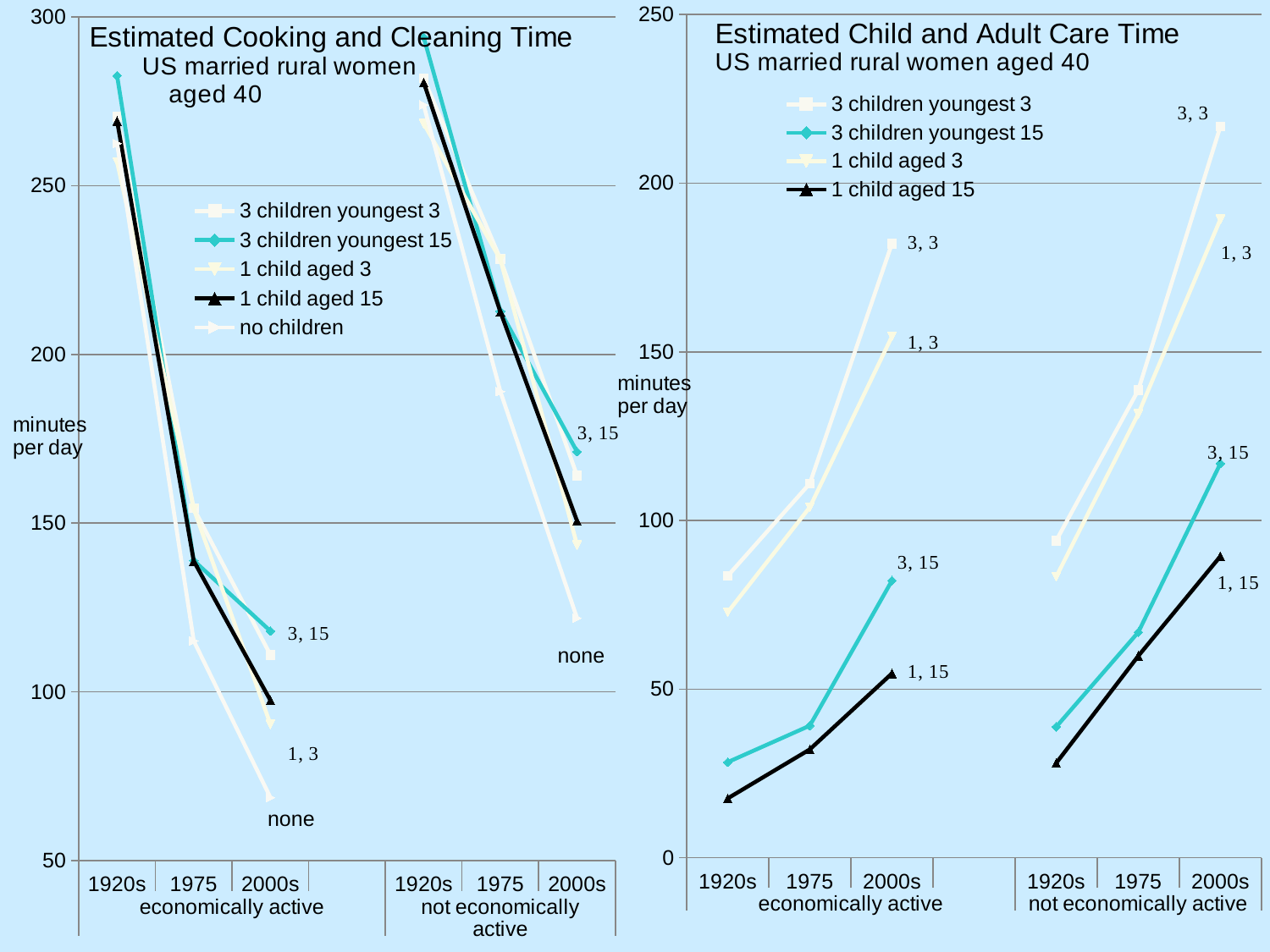

### Chart

| Category | 3 children youngest 3 | 3 children youngest 15 | 1 child aged 3 | 1 child aged 15 |
|---|---|---|---|---|
| 1920s | 83.56198099999999 | 28.350335999999988 | 72.81296499999998 | 17.60131999999999 |
| 1975 | 110.95635199999998 | 39.16978399999999 | 103.91850799999999 | 32.131939999999986 |
| 2000s | 182.099434 | 82.161021 | 154.585308 | 54.64689499999999 |
|  | None | None | None | None |
| 1920s | 94.02821399999999 | 38.81656899999999 | 83.27919799999998 | 28.067552999999993 |
| 1975 | 138.66054299999996 | 66.87397499999999 | 131.622699 | 59.836130999999995 |
| 2000s | 216.836085 | 116.897672 | 189.321959 | 89.383546 |

### Chart

| Category | 3 children youngest 3 | 3 children youngest 15 | 1 child aged 3 | 1 child aged 15 | no children |
|---|---|---|---|---|---|
| 1920s | 270.384273 | 282.557133 | 256.985919 | 269.158779 | 262.459602 |
| 1975 | 154.37037400000003 | 138.898151 | 154.226878 | 138.754655 | 115.10958400000001 |
| 2000s | 110.94468300000001 | 118.019441 | 90.39183500000001 | 97.466593 | 68.710048 |
|  | None | None | None | None | None |
| 1920s | 281.77119000000005 | 293.94405 | 268.372836 | 280.545696 | 273.846519 |
| 1975 | 228.224446 | 212.75222300000001 | 228.08095000000003 | 212.60872700000002 | 188.96365600000001 |
| 2000s | 164.083029 | 171.15778699999998 | 143.530181 | 150.604939 | 121.848394 |
none
none